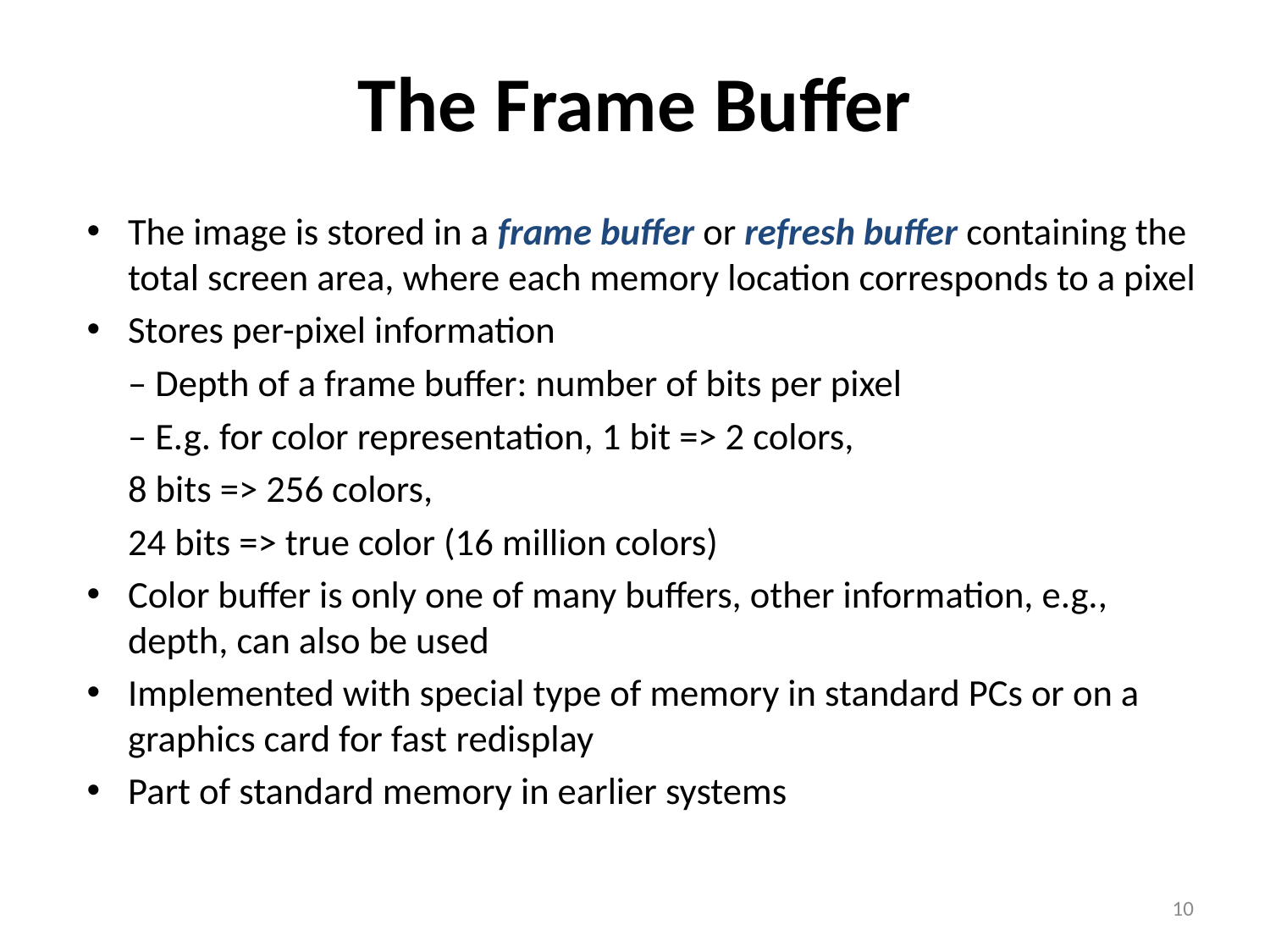

# The Frame Buffer
The image is stored in a frame buffer or refresh buffer containing the total screen area, where each memory location corresponds to a pixel
Stores per-pixel information
	– Depth of a frame buffer: number of bits per pixel
	– E.g. for color representation, 1 bit => 2 colors,
		8 bits => 256 colors,
		24 bits => true color (16 million colors)
Color buffer is only one of many buffers, other information, e.g., depth, can also be used
Implemented with special type of memory in standard PCs or on a graphics card for fast redisplay
Part of standard memory in earlier systems

10